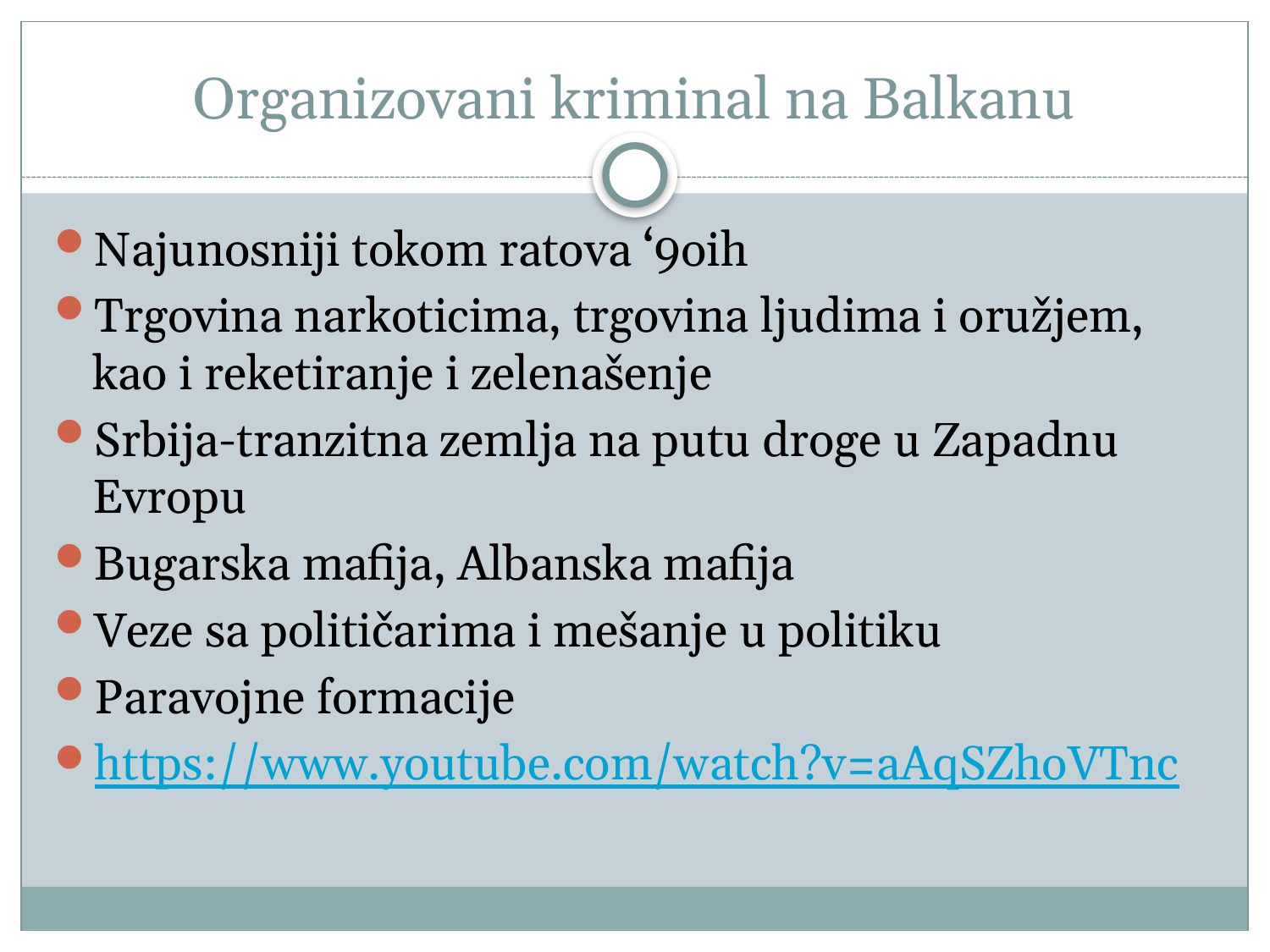

# Organizovani kriminal na Balkanu
Najunosniji tokom ratova ‘9oih
Trgovina narkoticima, trgovina ljudima i oružjem, kao i reketiranje i zelenašenje
Srbija-tranzitna zemlja na putu droge u Zapadnu Evropu
Bugarska mafija, Albanska mafija
Veze sa političarima i mešanje u politiku
Paravojne formacije
https://www.youtube.com/watch?v=aAqSZhoVTnc